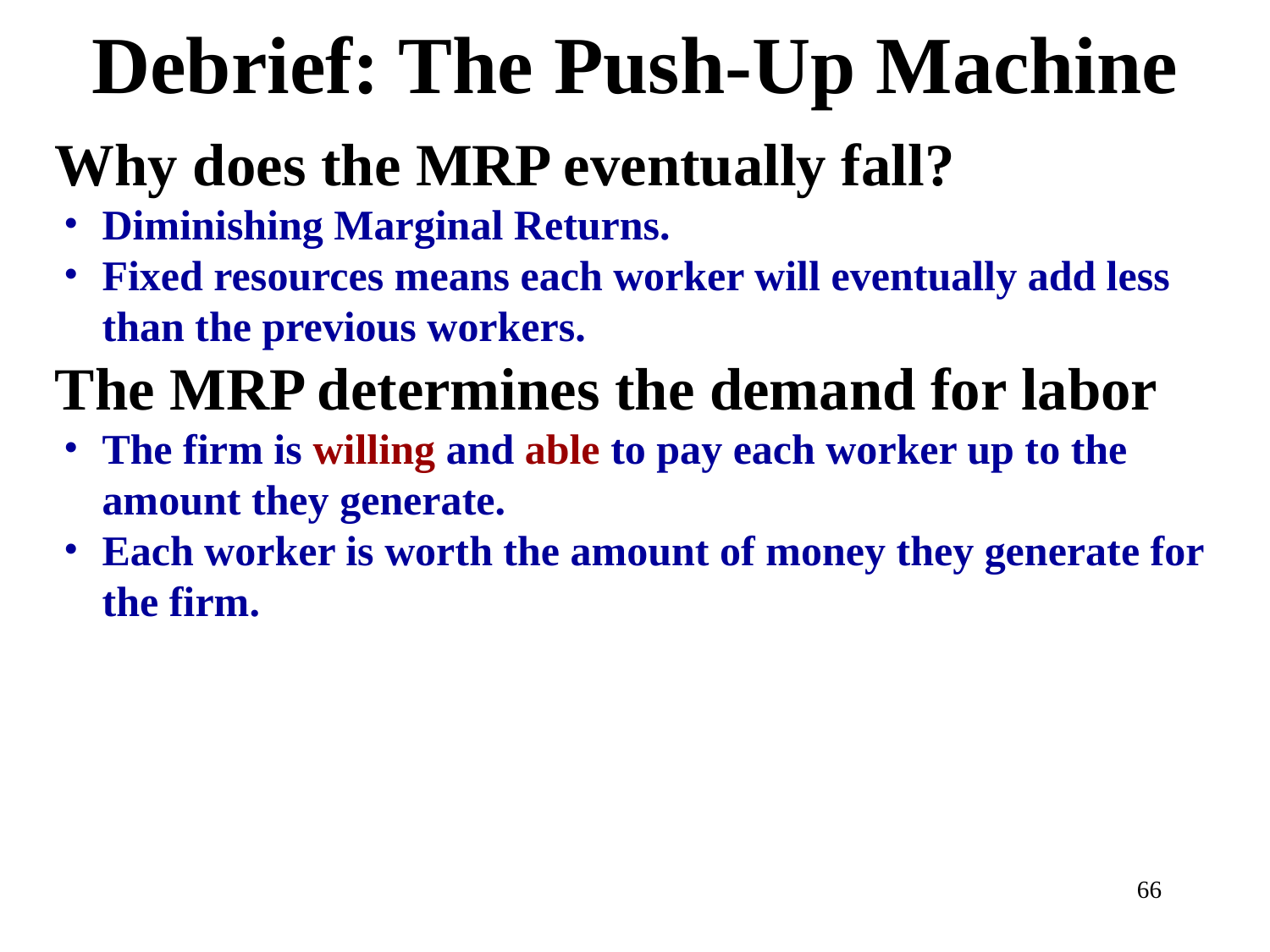

Debrief: The Push-Up Machine
Why does the MRP eventually fall?
Diminishing Marginal Returns.
Fixed resources means each worker will eventually add less than the previous workers.
The MRP determines the demand for labor
The firm is willing and able to pay each worker up to the amount they generate.
Each worker is worth the amount of money they generate for the firm.

66